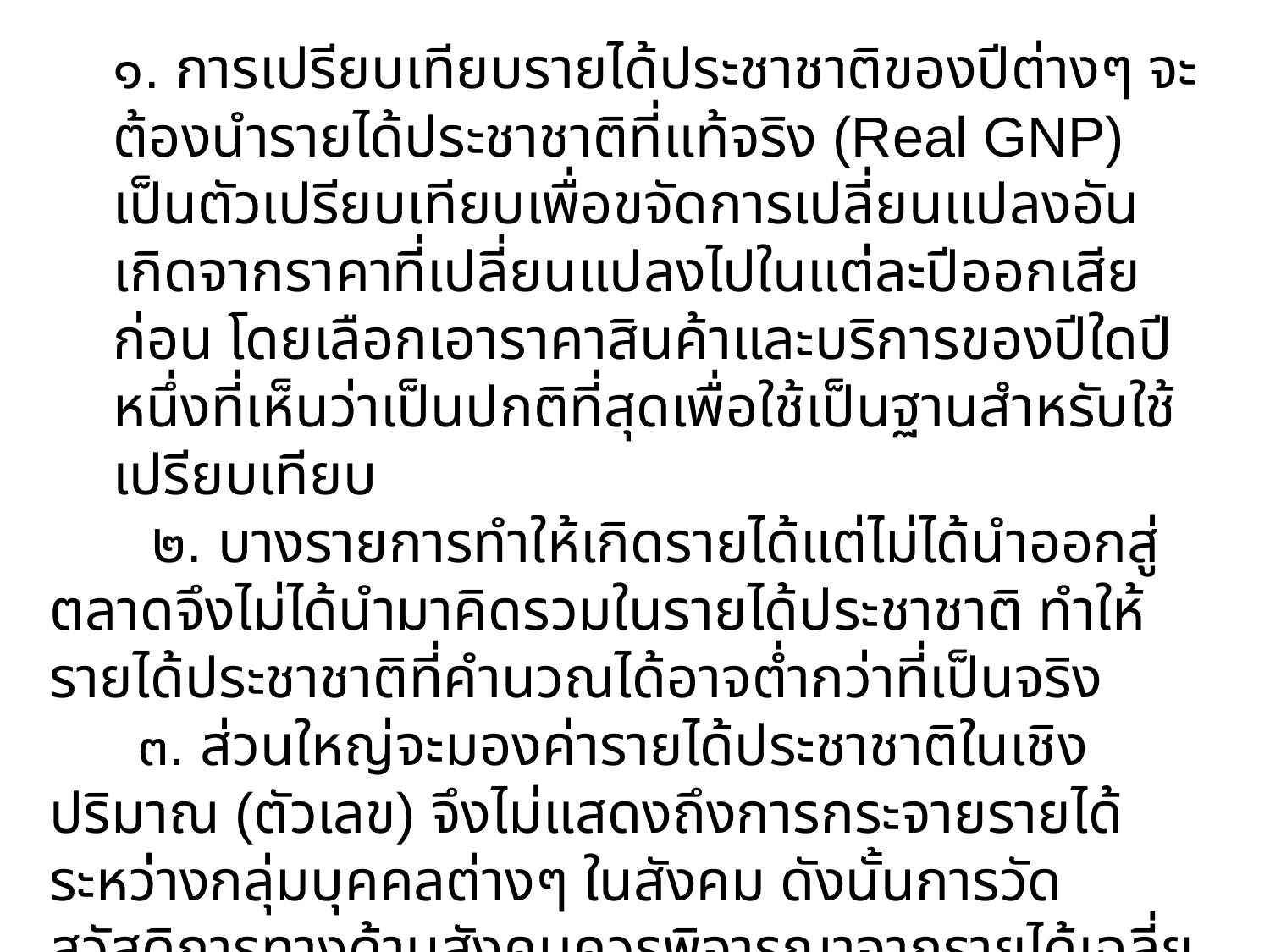

๑. การเปรียบเทียบรายได้ประชาชาติของปีต่างๆ จะต้องนำรายได้ประชาชาติที่แท้จริง (Real GNP) เป็นตัวเปรียบเทียบเพื่อขจัดการเปลี่ยนแปลงอันเกิดจากราคาที่เปลี่ยนแปลงไปในแต่ละปีออกเสียก่อน โดยเลือกเอาราคาสินค้าและบริการของปีใดปีหนึ่งที่เห็นว่าเป็นปกติที่สุดเพื่อใช้เป็นฐานสำหรับใช้เปรียบเทียบ
       ๒. บางรายการทำให้เกิดรายได้แต่ไม่ได้นำออกสู่ตลาดจึงไม่ได้นำมาคิดรวมในรายได้ประชาชาติ ทำให้รายได้ประชาชาติที่คำนวณได้อาจต่ำกว่าที่เป็นจริง
      ๓. ส่วนใหญ่จะมองค่ารายได้ประชาชาติในเชิงปริมาณ (ตัวเลข) จึงไม่แสดงถึงการกระจายรายได้ระหว่างกลุ่มบุคคลต่างๆ ในสังคม ดังนั้นการวัดสวัสดิการทางด้านสังคมควรพิจารณาจากรายได้เฉลี่ยต่อบุคคลมากกว่ารายได้ประชาชาติ ซึ่งรายได้เฉลี่ยต่อบุคคลยังใช้ในการเปรียบเทียบอัตราความเจริญเติบโตทางเศรษฐกิจระหว่างประเทศด้วย